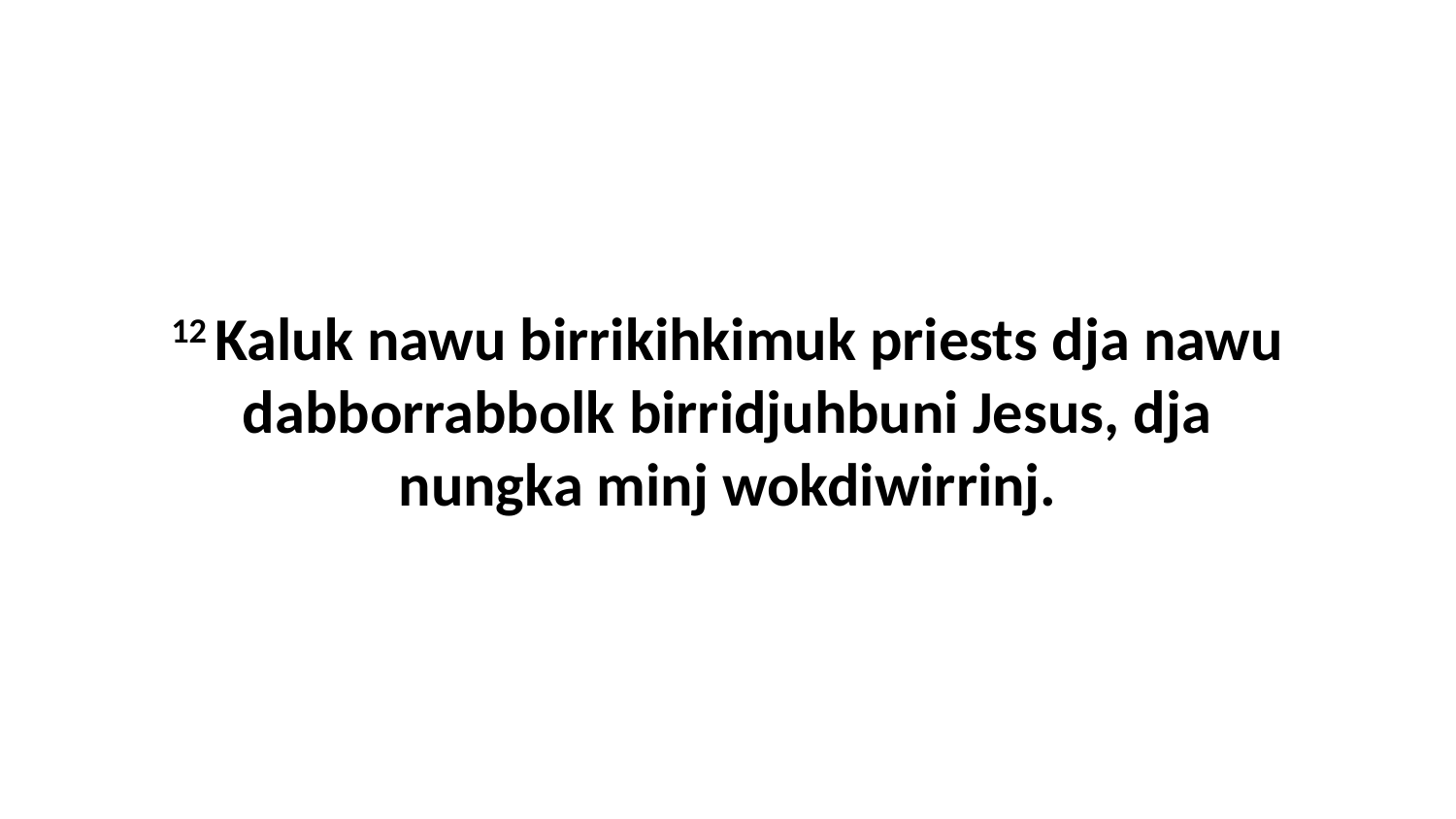

12 Kaluk nawu birrikihkimuk priests dja nawu dabborrabbolk birridjuhbuni Jesus, dja nungka minj wokdiwirrinj.